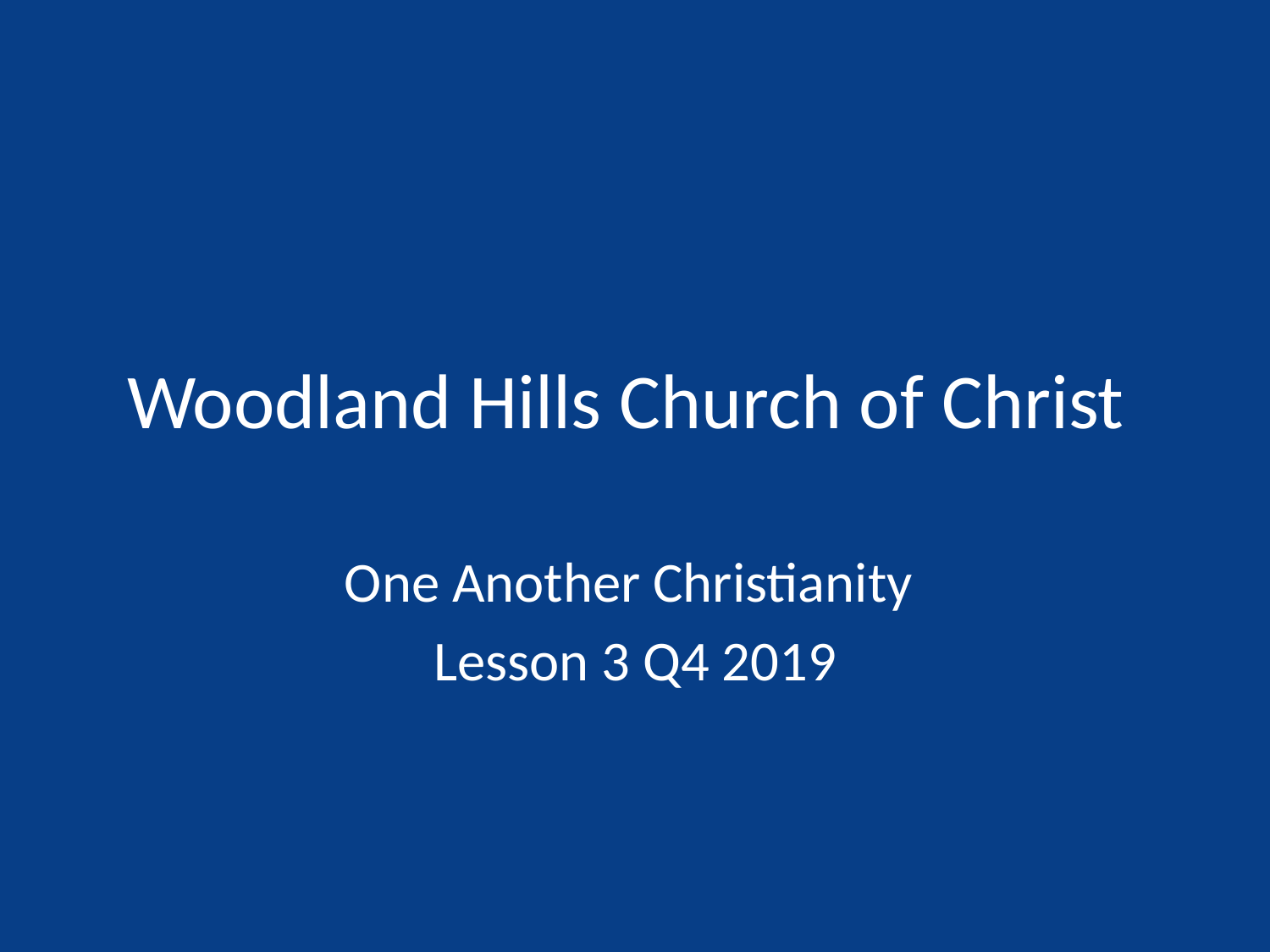

# Woodland Hills Church of Christ
One Another Christianity
Lesson 3 Q4 2019